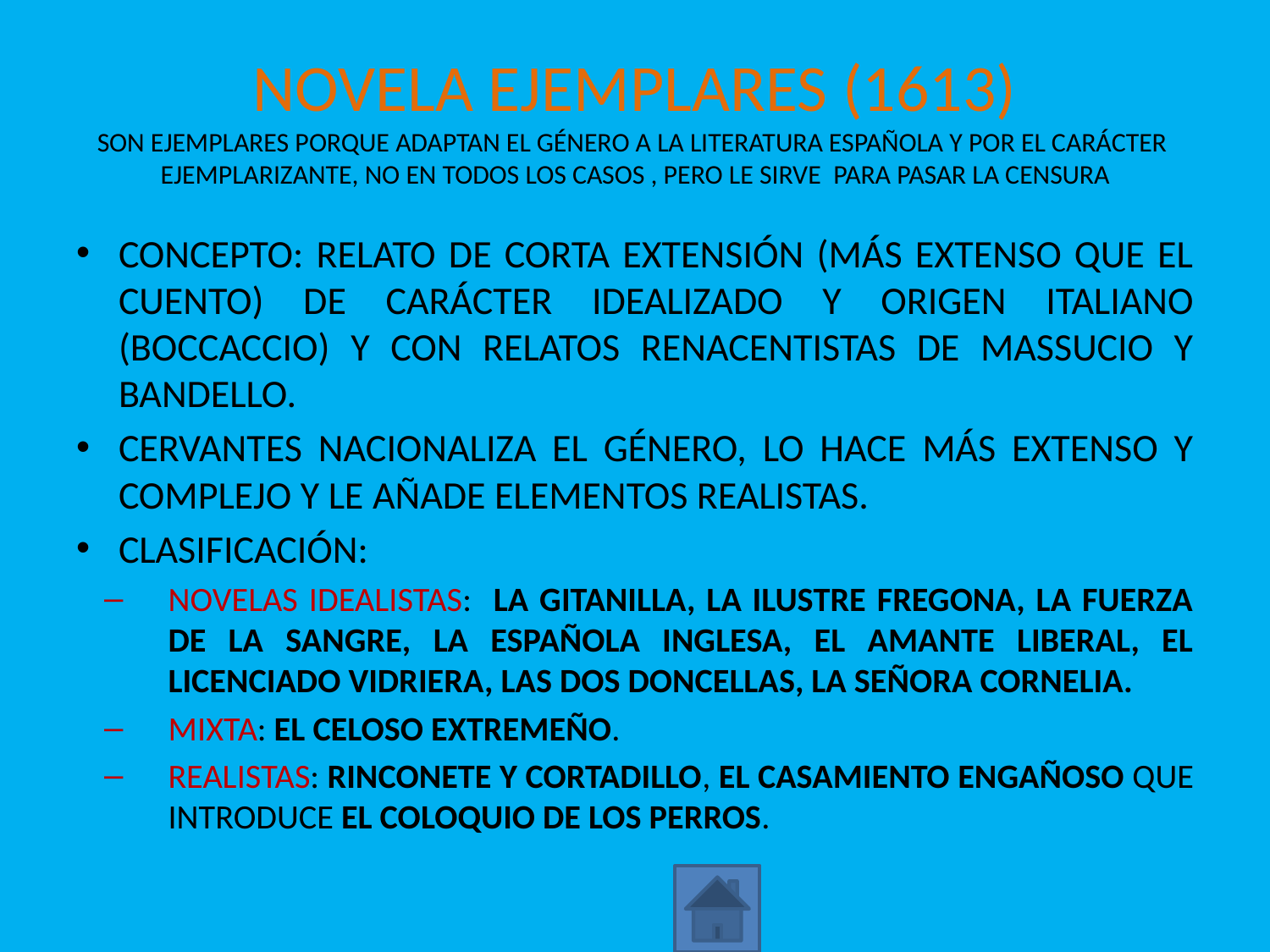

# NOVELA EJEMPLARES (1613) SON EJEMPLARES PORQUE ADAPTAN EL GÉNERO A LA LITERATURA ESPAÑOLA Y POR EL CARÁCTER  EJEMPLARIZANTE, NO EN TODOS LOS CASOS , PERO LE SIRVE  PARA PASAR LA CENSURA
CONCEPTO: RELATO DE CORTA EXTENSIÓN (MÁS EXTENSO QUE EL CUENTO) DE CARÁCTER IDEALIZADO Y ORIGEN ITALIANO (BOCCACCIO) Y CON RELATOS RENACENTISTAS DE MASSUCIO Y BANDELLO.
CERVANTES NACIONALIZA EL GÉNERO, LO HACE MÁS EXTENSO Y COMPLEJO Y LE AÑADE ELEMENTOS REALISTAS.
CLASIFICACIÓN:
NOVELAS IDEALISTAS:  LA GITANILLA, LA ILUSTRE FREGONA, LA FUERZA DE LA SANGRE, LA ESPAÑOLA INGLESA, EL AMANTE LIBERAL, EL LICENCIADO VIDRIERA, LAS DOS DONCELLAS, LA SEÑORA CORNELIA.
MIXTA: EL CELOSO EXTREMEÑO.
REALISTAS: RINCONETE Y CORTADILLO, EL CASAMIENTO ENGAÑOSO QUE INTRODUCE EL COLOQUIO DE LOS PERROS.